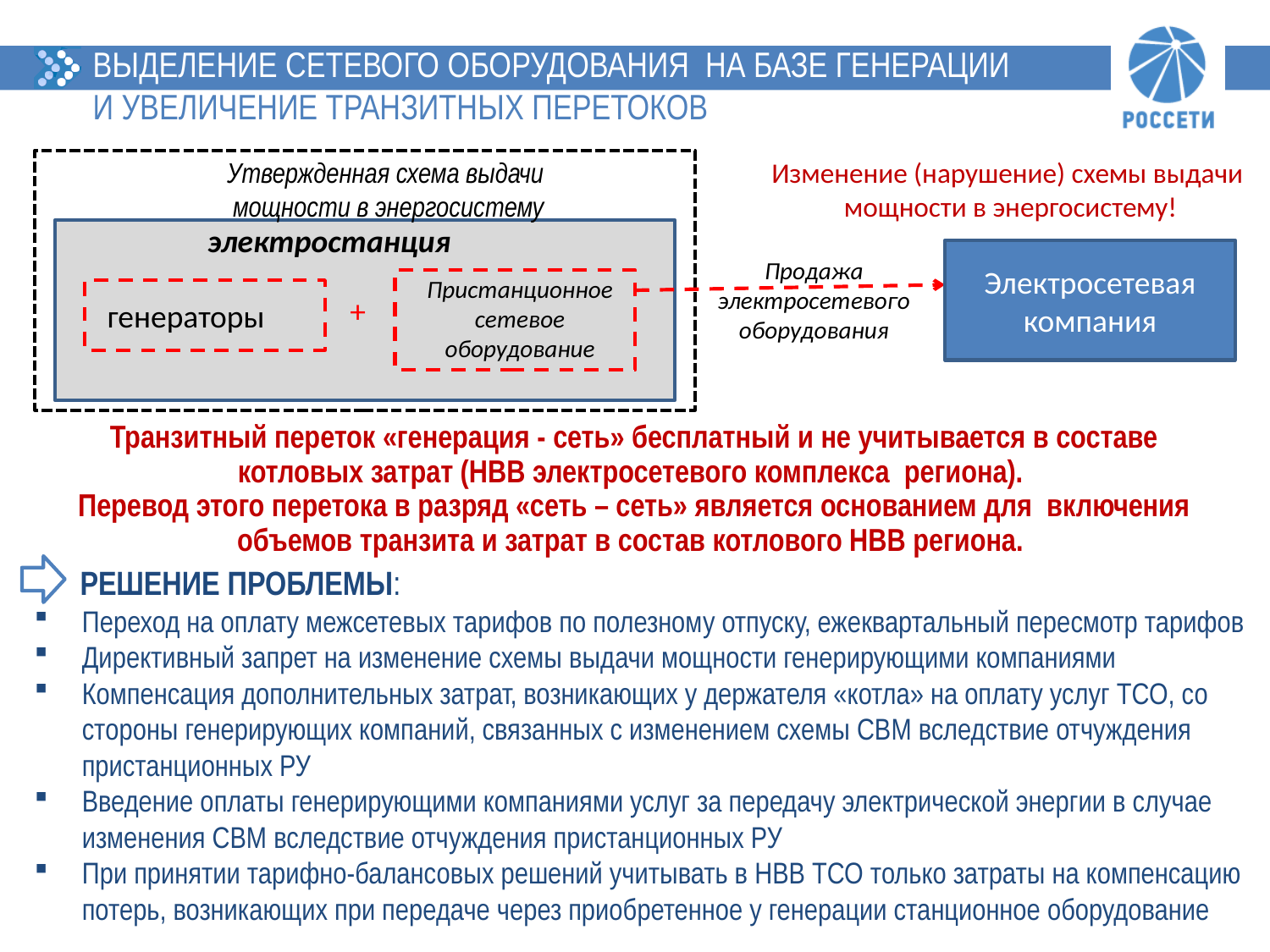

ВЫДЕЛЕНИЕ СЕТЕВОГО ОБОРУДОВАНИЯ  НА БАЗЕ ГЕНЕРАЦИИ
И УВЕЛИЧЕНИЕ ТРАНЗИТНЫХ ПЕРЕТОКОВ
15
Утвержденная схема выдачи
 мощности в энергосистему
Изменение (нарушение) схемы выдачи
 мощности в энергосистему!

электростанция

Электросетевая компания
Продажа электросетевого оборудования
Пристанционное сетевое оборудование

+
генераторы
Транзитный переток «генерация - сеть» бесплатный и не учитывается в составе котловых затрат (НВВ электросетевого комплекса  региона).
Перевод этого перетока в разряд «сеть – сеть» является основанием для  включения объемов транзита и затрат в состав котлового НВВ региона.
      РЕШЕНИЕ ПРОБЛЕМЫ:
Переход на оплату межсетевых тарифов по полезному отпуску, ежеквартальный пересмотр тарифов
Директивный запрет на изменение схемы выдачи мощности генерирующими компаниями
Компенсация дополнительных затрат, возникающих у держателя «котла» на оплату услуг ТСО, со стороны генерирующих компаний, связанных с изменением схемы СВМ вследствие отчуждения пристанционных РУ
Введение оплаты генерирующими компаниями услуг за передачу электрической энергии в случае изменения СВМ вследствие отчуждения пристанционных РУ
При принятии тарифно-балансовых решений учитывать в НВВ ТСО только затраты на компенсацию потерь, возникающих при передаче через приобретенное у генерации станционное оборудование